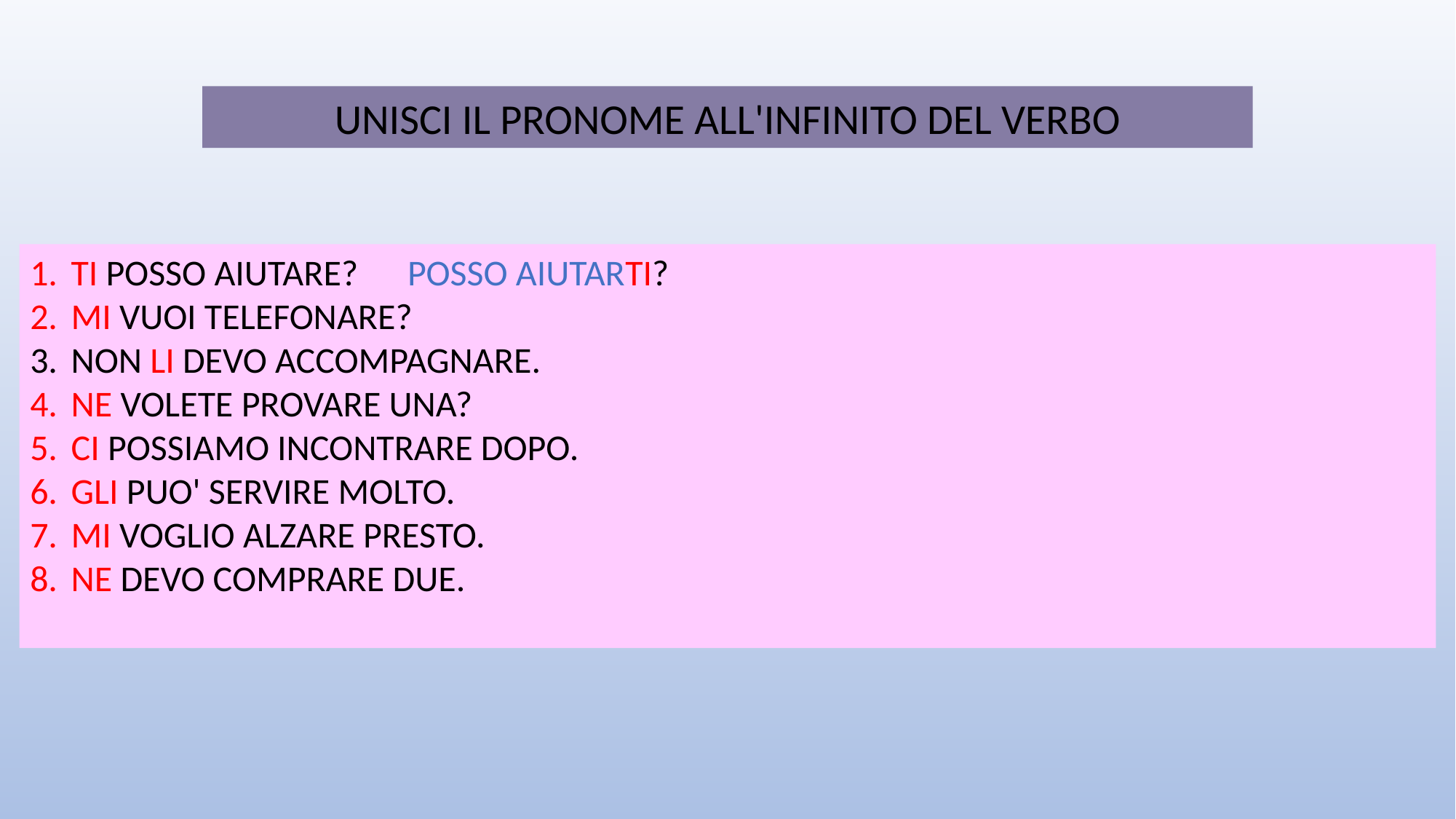

UNISCI IL PRONOME ALL'INFINITO DEL VERBO
TI POSSO AIUTARE?      POSSO AIUTARTI?
MI VUOI TELEFONARE?
NON LI DEVO ACCOMPAGNARE.
NE VOLETE PROVARE UNA?
CI POSSIAMO INCONTRARE DOPO.
GLI PUO' SERVIRE MOLTO.
MI VOGLIO ALZARE PRESTO.
NE DEVO COMPRARE DUE.